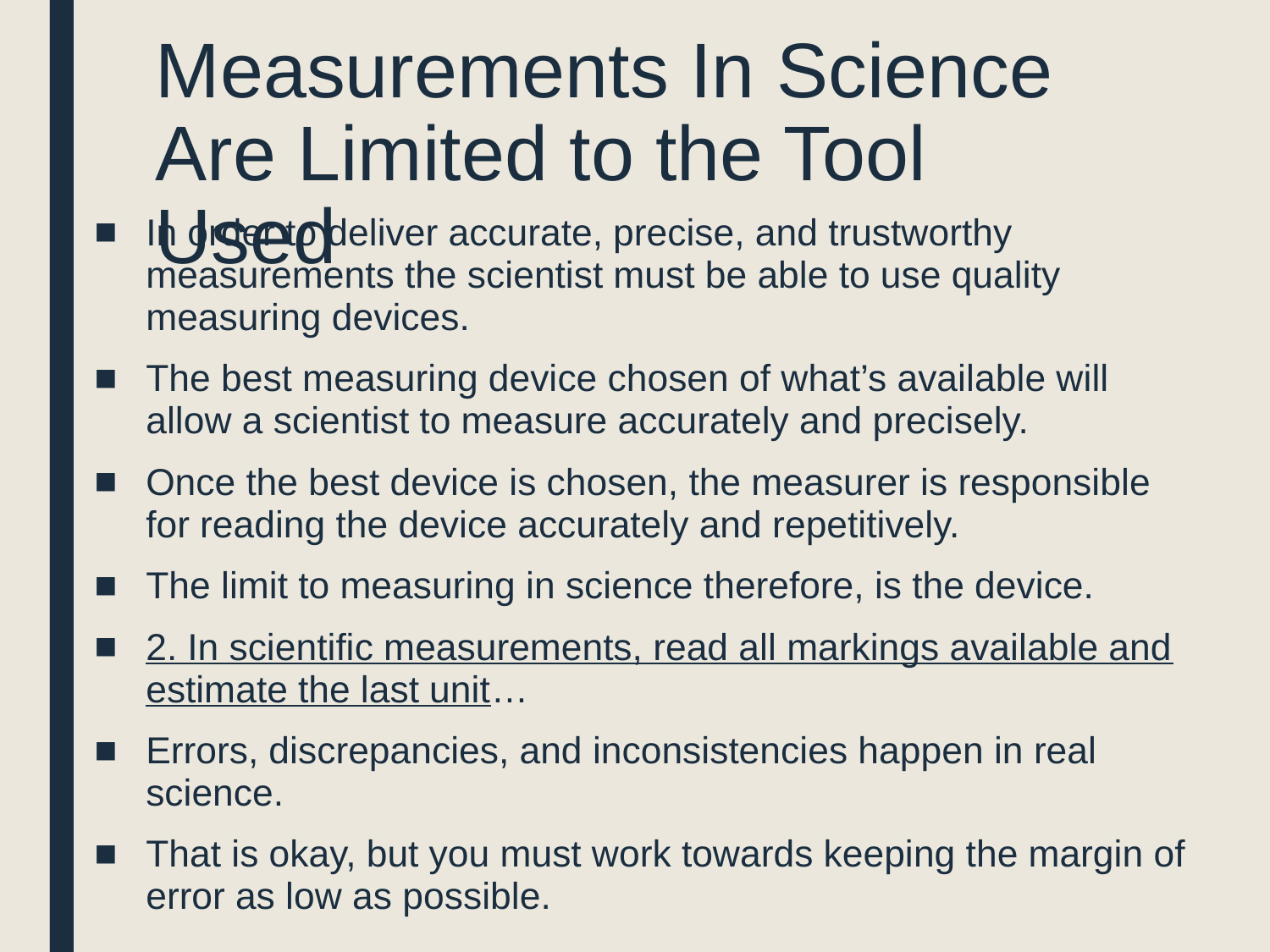

# Measurements In Science Are Limited to the Tool Used
In order to deliver accurate, precise, and trustworthy measurements the scientist must be able to use quality measuring devices.
The best measuring device chosen of what’s available will allow a scientist to measure accurately and precisely.
Once the best device is chosen, the measurer is responsible for reading the device accurately and repetitively.
The limit to measuring in science therefore, is the device.
2. In scientific measurements, read all markings available and estimate the last unit…
Errors, discrepancies, and inconsistencies happen in real science.
That is okay, but you must work towards keeping the margin of error as low as possible.